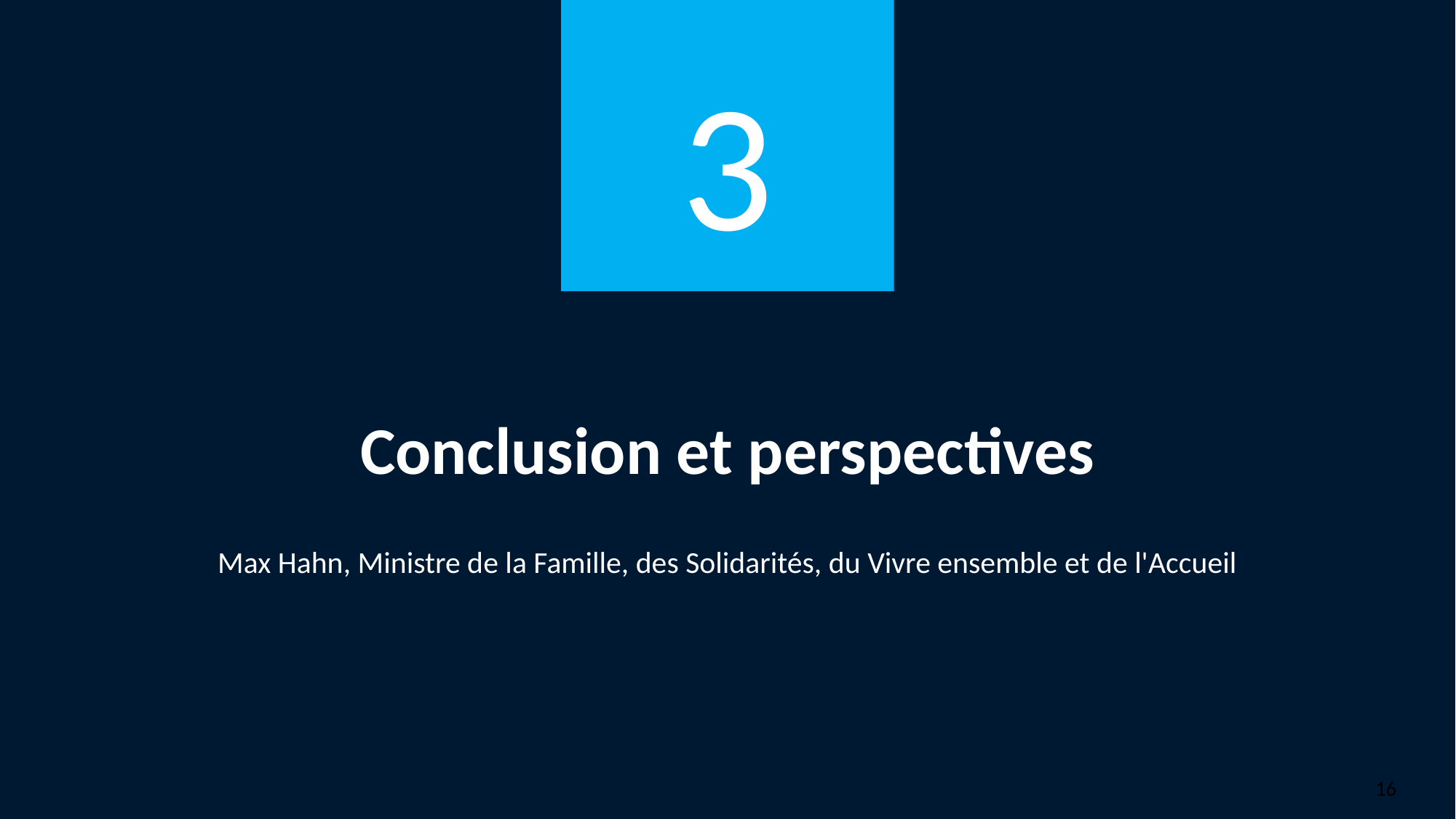

3
# Conclusion et perspectives
Max Hahn, Ministre de la Famille, des Solidarités, du Vivre ensemble et de l'Accueil